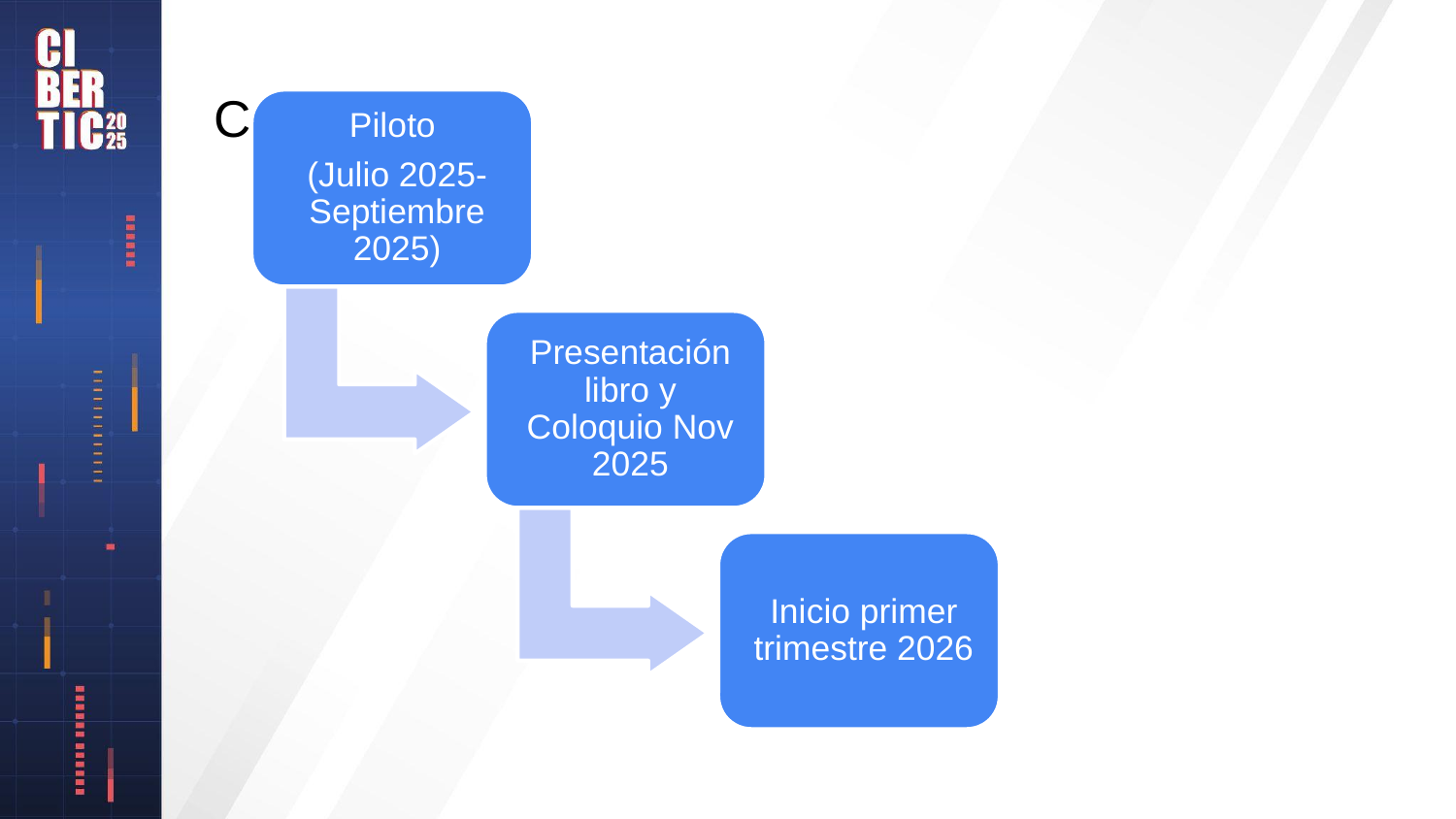

# Calendario
Piloto
(Julio 2025-Septiembre 2025)

Presentación libro y Coloquio Nov 2025

Inicio primer trimestre 2026